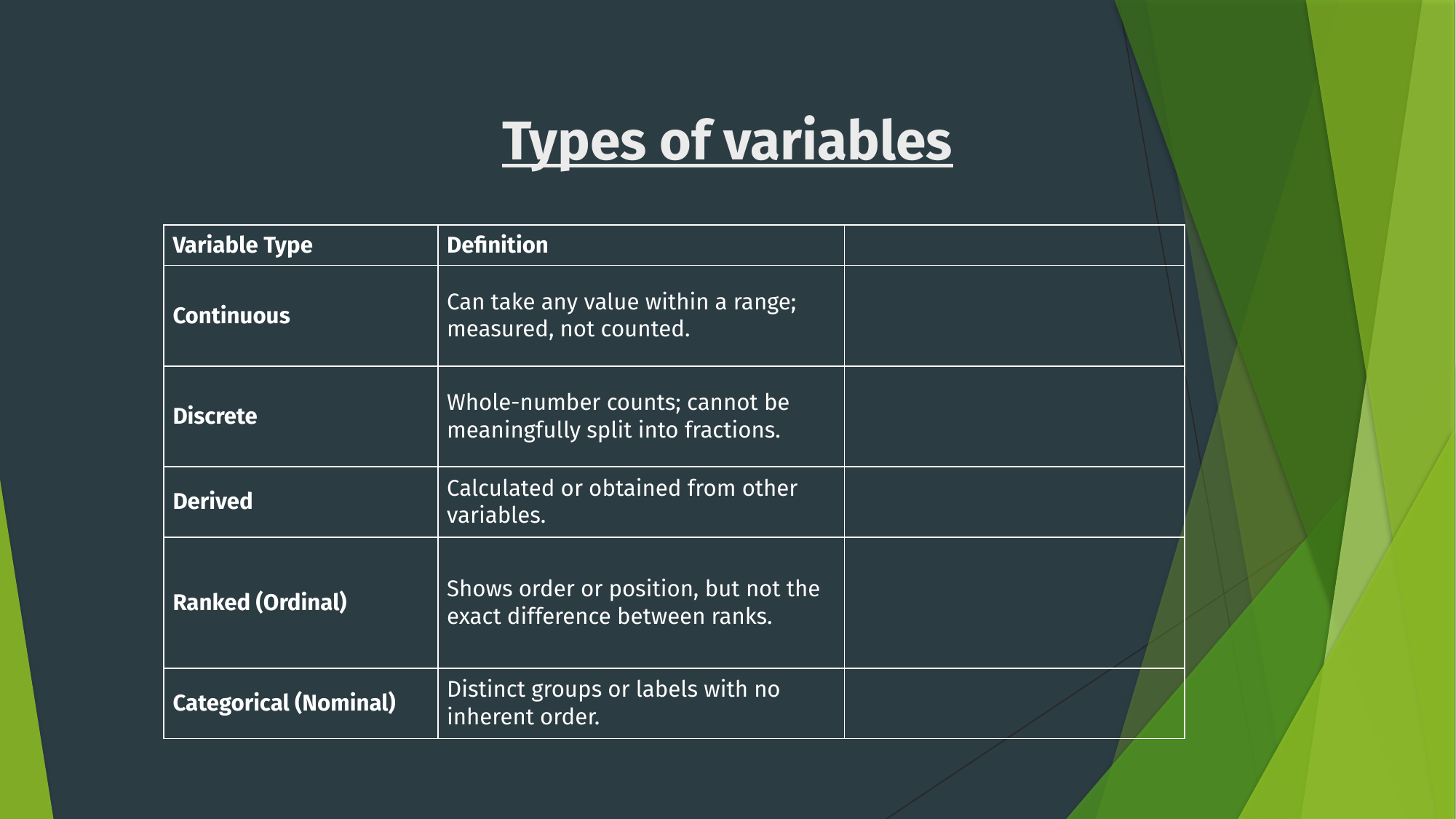

# Types of variables
| Variable Type | Definition |  |
| --- | --- | --- |
| Continuous | Can take any value within a range; measured, not counted. |  |
| Discrete | Whole-number counts; cannot be meaningfully split into fractions. |  |
| Derived | Calculated or obtained from other variables. |  |
| Ranked (Ordinal) | Shows order or position, but not the exact difference between ranks. |  |
| Categorical (Nominal) | Distinct groups or labels with no inherent order. |  |